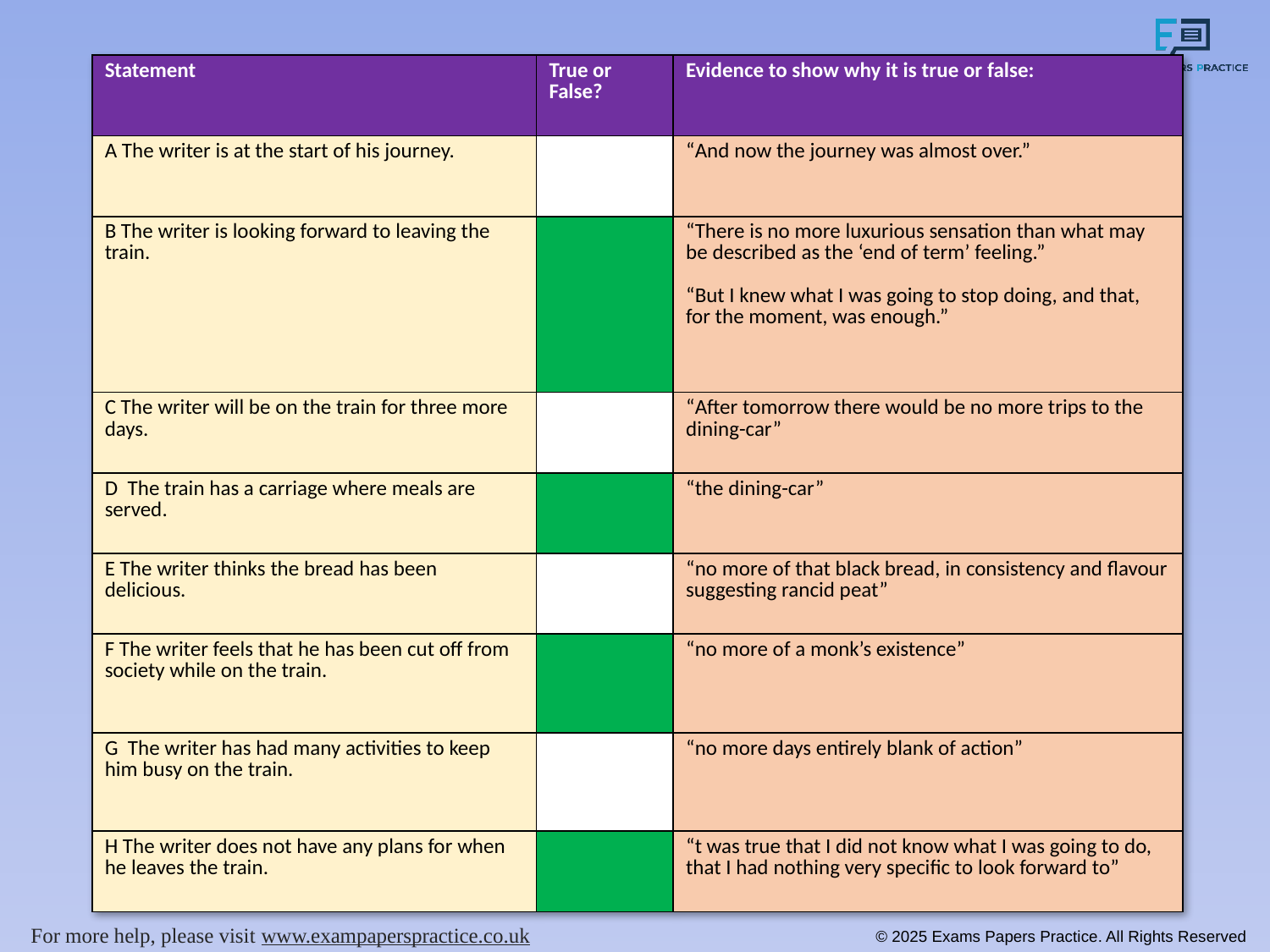

| Statement | True or False? | Evidence to show why it is true or false: |
| --- | --- | --- |
| A The writer is at the start of his journey. |  | “And now the journey was almost over.” |
| B The writer is looking forward to leaving the train. |  | “There is no more luxurious sensation than what may be described as the ‘end of term’ feeling.” “But I knew what I was going to stop doing, and that, for the moment, was enough.” |
| C The writer will be on the train for three more days. |  | “After tomorrow there would be no more trips to the dining-car” |
| D The train has a carriage where meals are served. |  | “the dining-car” |
| E The writer thinks the bread has been delicious. |  | “no more of that black bread, in consistency and flavour suggesting rancid peat” |
| F The writer feels that he has been cut off from society while on the train. |  | “no more of a monk’s existence” |
| G The writer has had many activities to keep him busy on the train. |  | “no more days entirely blank of action” |
| H The writer does not have any plans for when he leaves the train. |  | “t was true that I did not know what I was going to do, that I had nothing very specific to look forward to” |